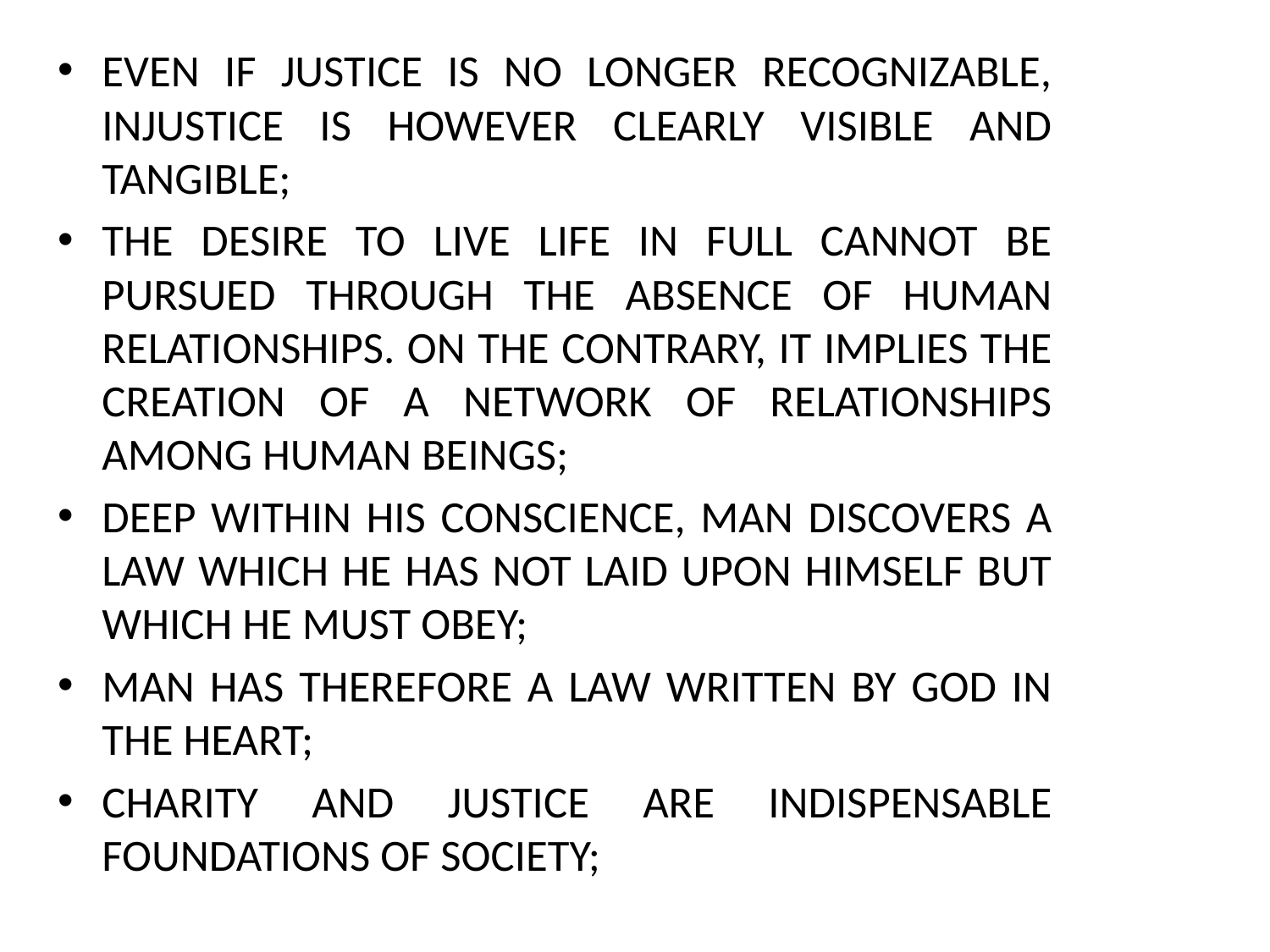

EVEN IF JUSTICE IS NO LONGER RECOGNIZABLE, INJUSTICE IS HOWEVER CLEARLY VISIBLE AND TANGIBLE;
THE DESIRE TO LIVE LIFE IN FULL CANNOT BE PURSUED THROUGH THE ABSENCE OF HUMAN RELATIONSHIPS. ON THE CONTRARY, IT IMPLIES THE CREATION OF A NETWORK OF RELATIONSHIPS AMONG HUMAN BEINGS;
DEEP WITHIN HIS CONSCIENCE, MAN DISCOVERS A LAW WHICH HE HAS NOT LAID UPON HIMSELF BUT WHICH HE MUST OBEY;
MAN HAS THEREFORE A LAW WRITTEN BY GOD IN THE HEART;
CHARITY AND JUSTICE ARE INDISPENSABLE FOUNDATIONS OF SOCIETY;